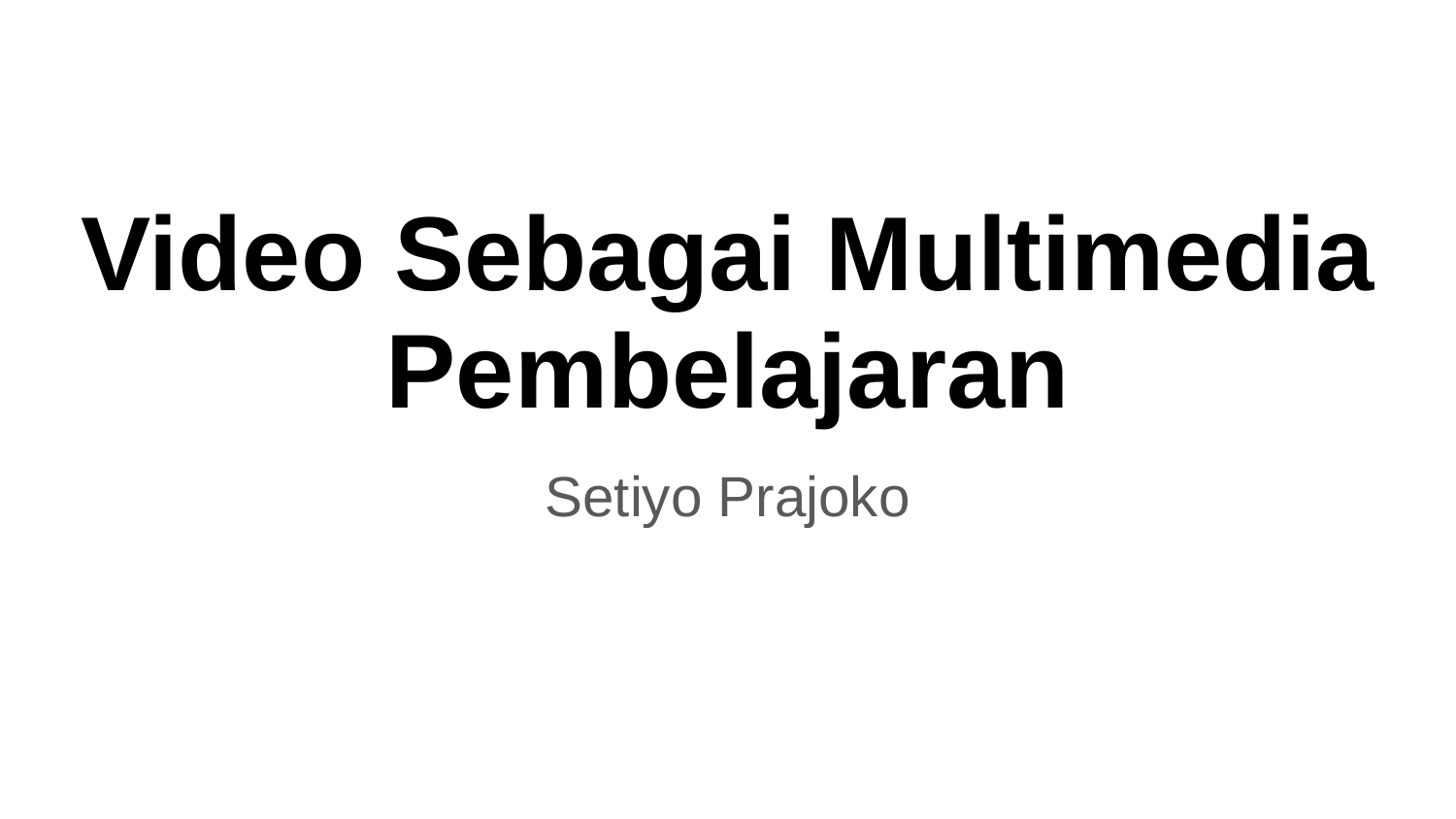

# Video Sebagai Multimedia Pembelajaran
Setiyo Prajoko